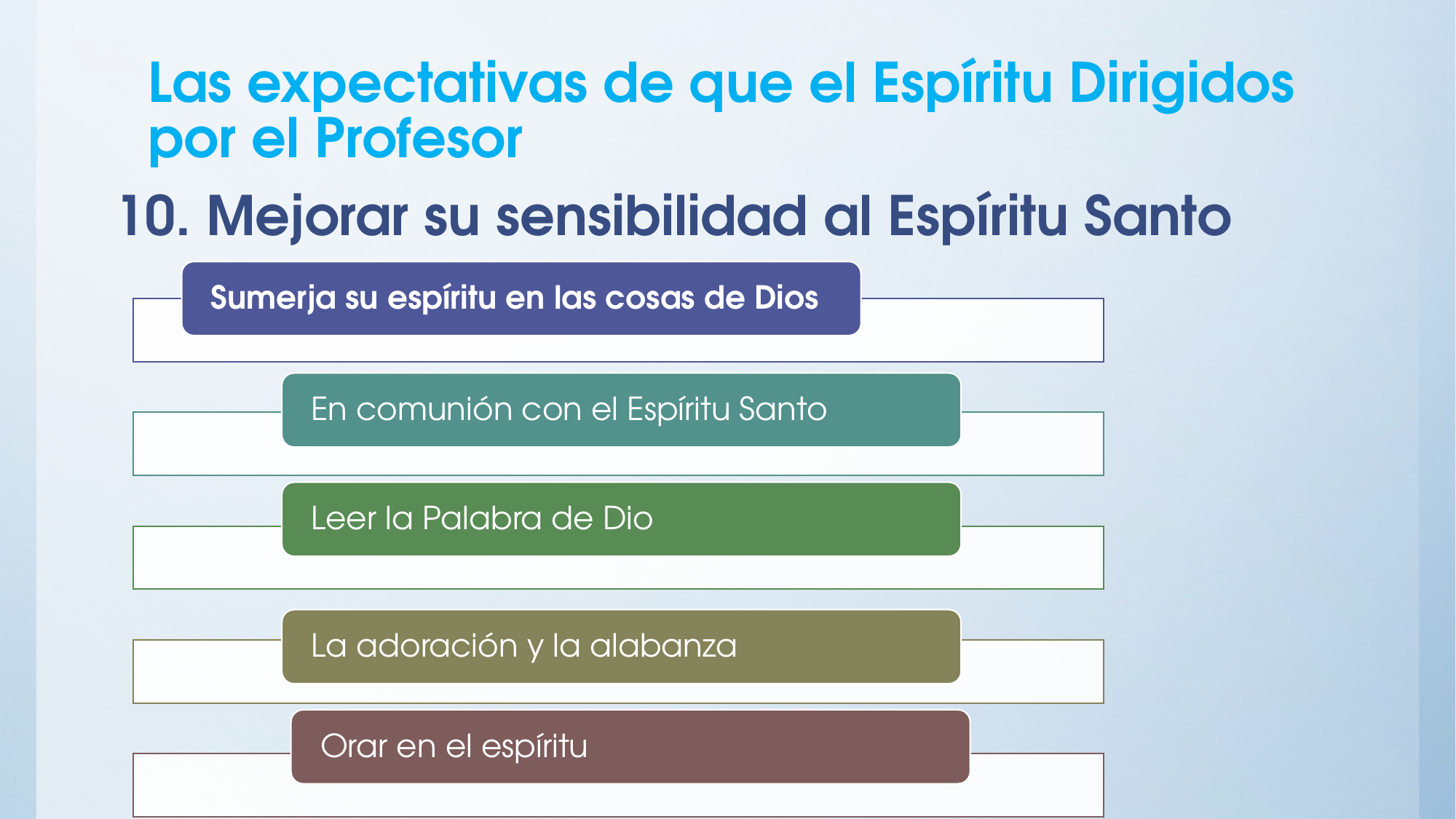

# Las expectativas de que el Espíritu Dirigidos por el Profesor
10. Mejorar su sensibilidad al Espíritu Santo
Sumerja su espíritu en las cosas de Dios
En comunión con el Espíritu Santo
Leer la Palabra de Dio
La adoración y la alabanza
Orar en el espíritu